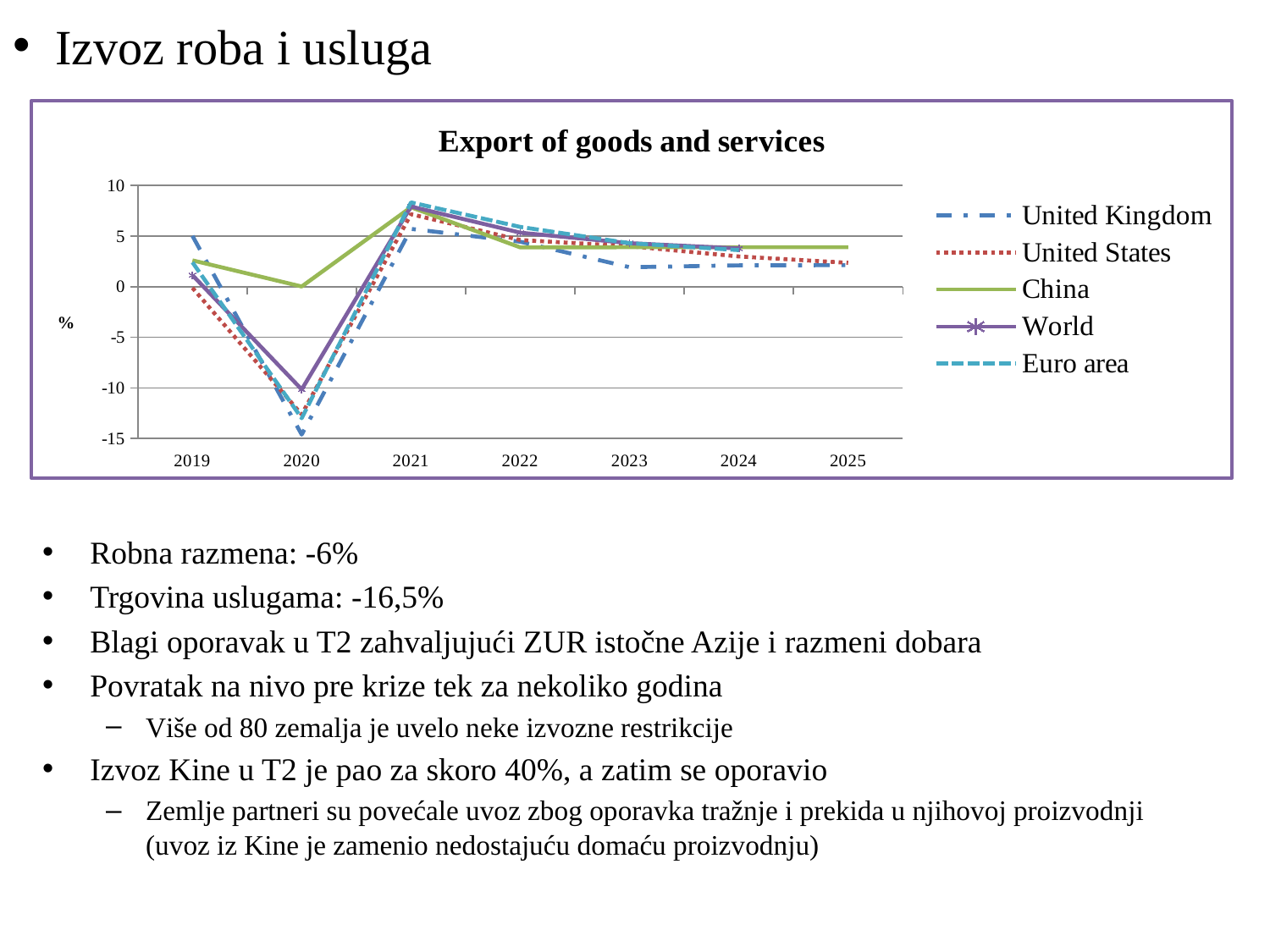

# Izvoz roba i usluga

[unsupported chart]

Robna razmena: -6%
Trgovina uslugama: -16,5%
Blagi oporavak u T2 zahvaljujući ZUR istočne Azije i razmeni dobara
Povratak na nivo pre krize tek za nekoliko godina
Više od 80 zemalja je uvelo neke izvozne restrikcije
Izvoz Kine u T2 je pao za skoro 40%, a zatim se oporavio
Zemlje partneri su povećale uvoz zbog oporavka tražnje i prekida u njihovoj proizvodnji (uvoz iz Kine je zamenio nedostajuću domaću proizvodnju)